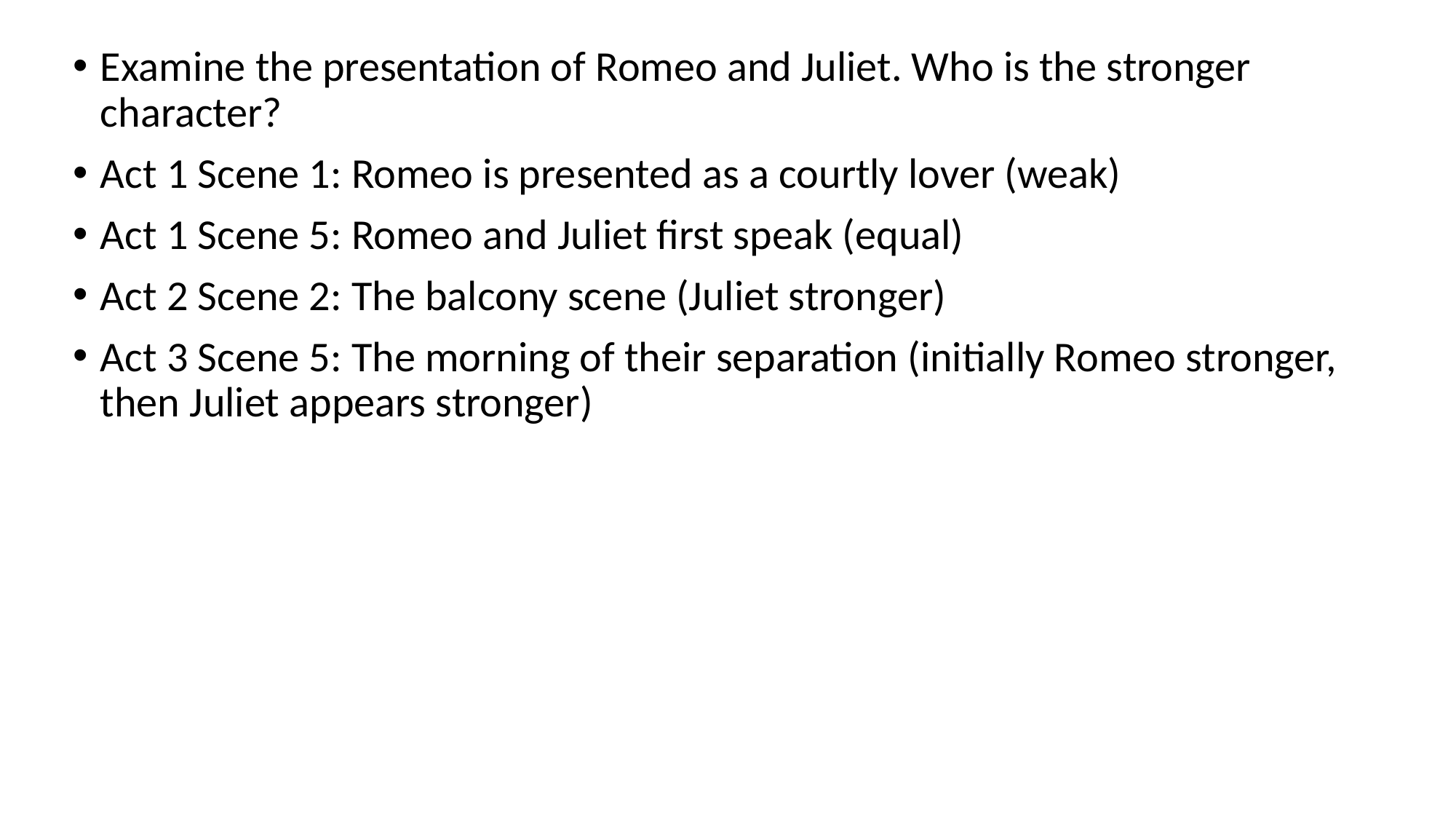

Examine the presentation of Romeo and Juliet. Who is the stronger character?
Act 1 Scene 1: Romeo is presented as a courtly lover (weak)
Act 1 Scene 5: Romeo and Juliet first speak (equal)
Act 2 Scene 2: The balcony scene (Juliet stronger)
Act 3 Scene 5: The morning of their separation (initially Romeo stronger, then Juliet appears stronger)